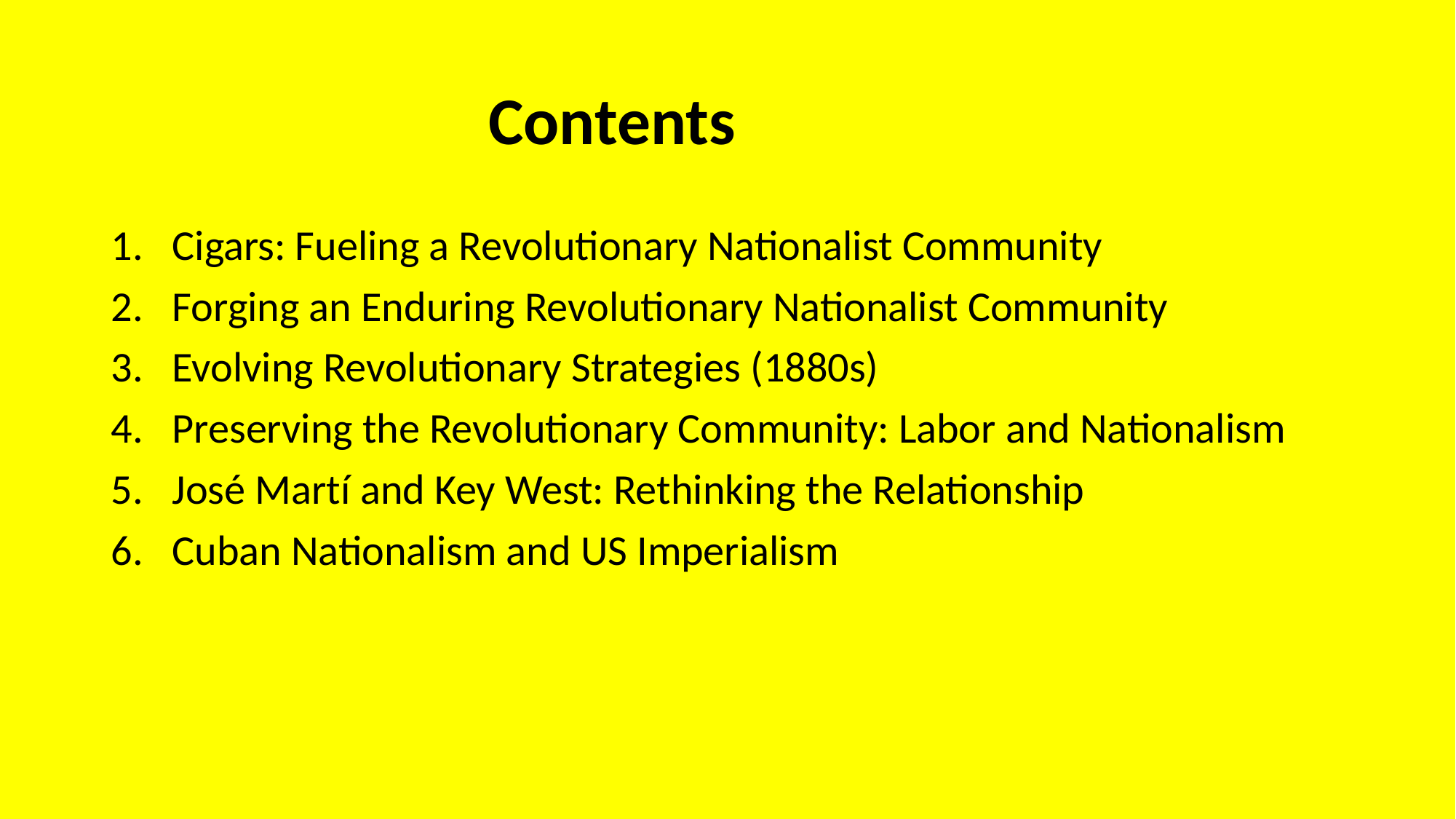

# Contents
Cigars: Fueling a Revolutionary Nationalist Community
Forging an Enduring Revolutionary Nationalist Community
Evolving Revolutionary Strategies (1880s)
Preserving the Revolutionary Community: Labor and Nationalism
José Martí and Key West: Rethinking the Relationship
Cuban Nationalism and US Imperialism